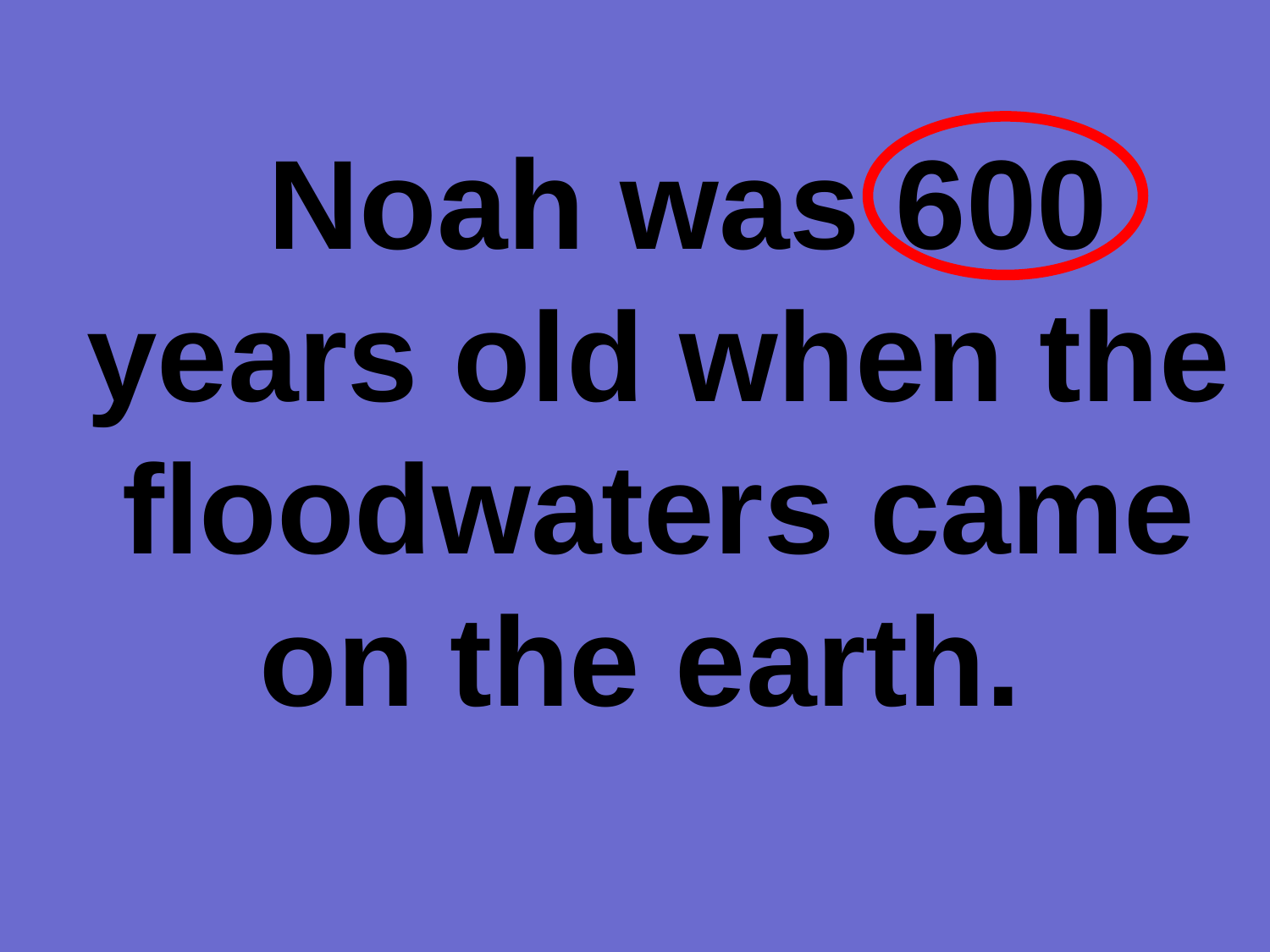

Noah was 600 years old when the floodwaters came on the earth.